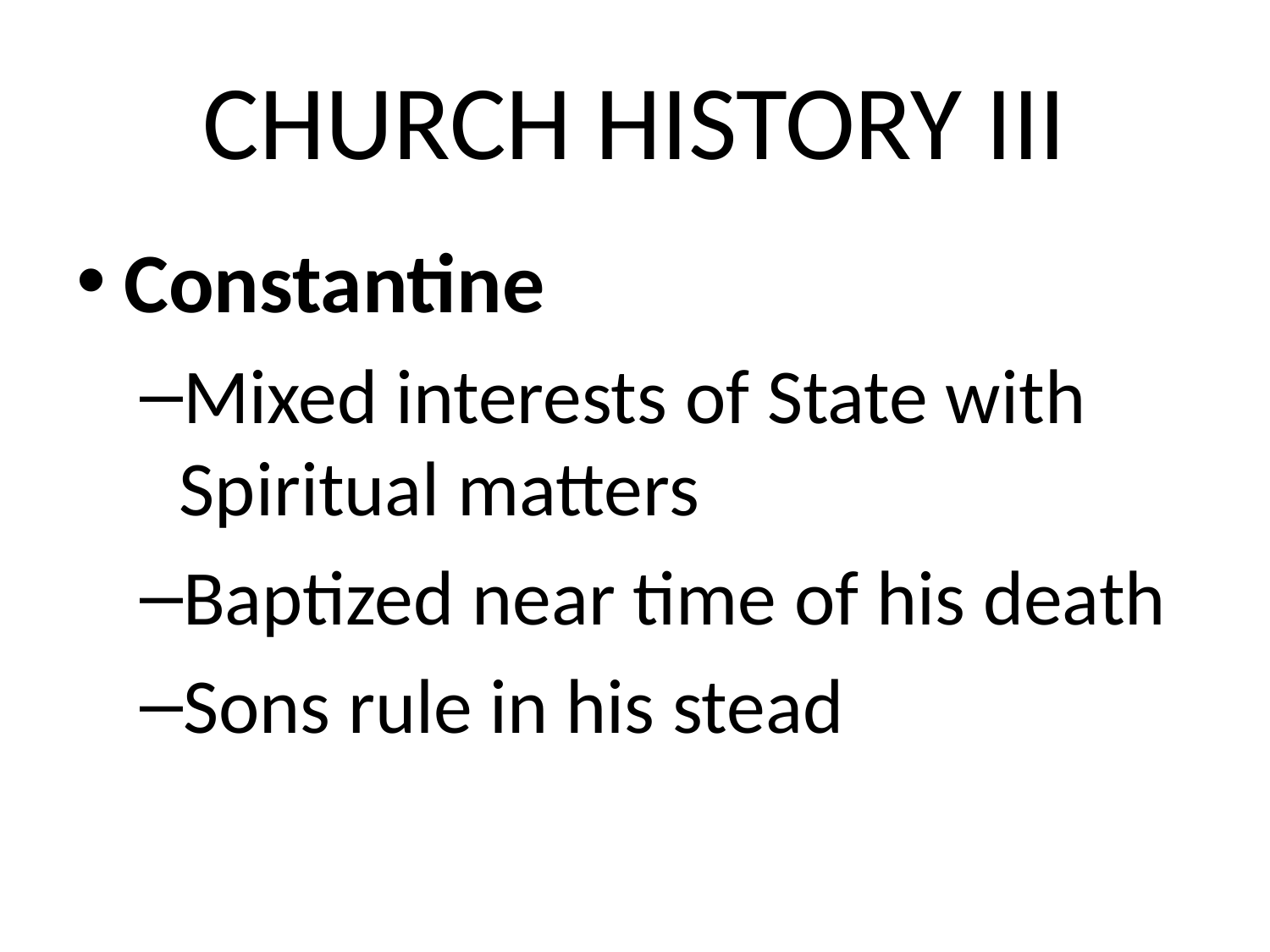

# CHURCH HISTORY III
Constantine
Mixed interests of State with Spiritual matters
Baptized near time of his death
Sons rule in his stead